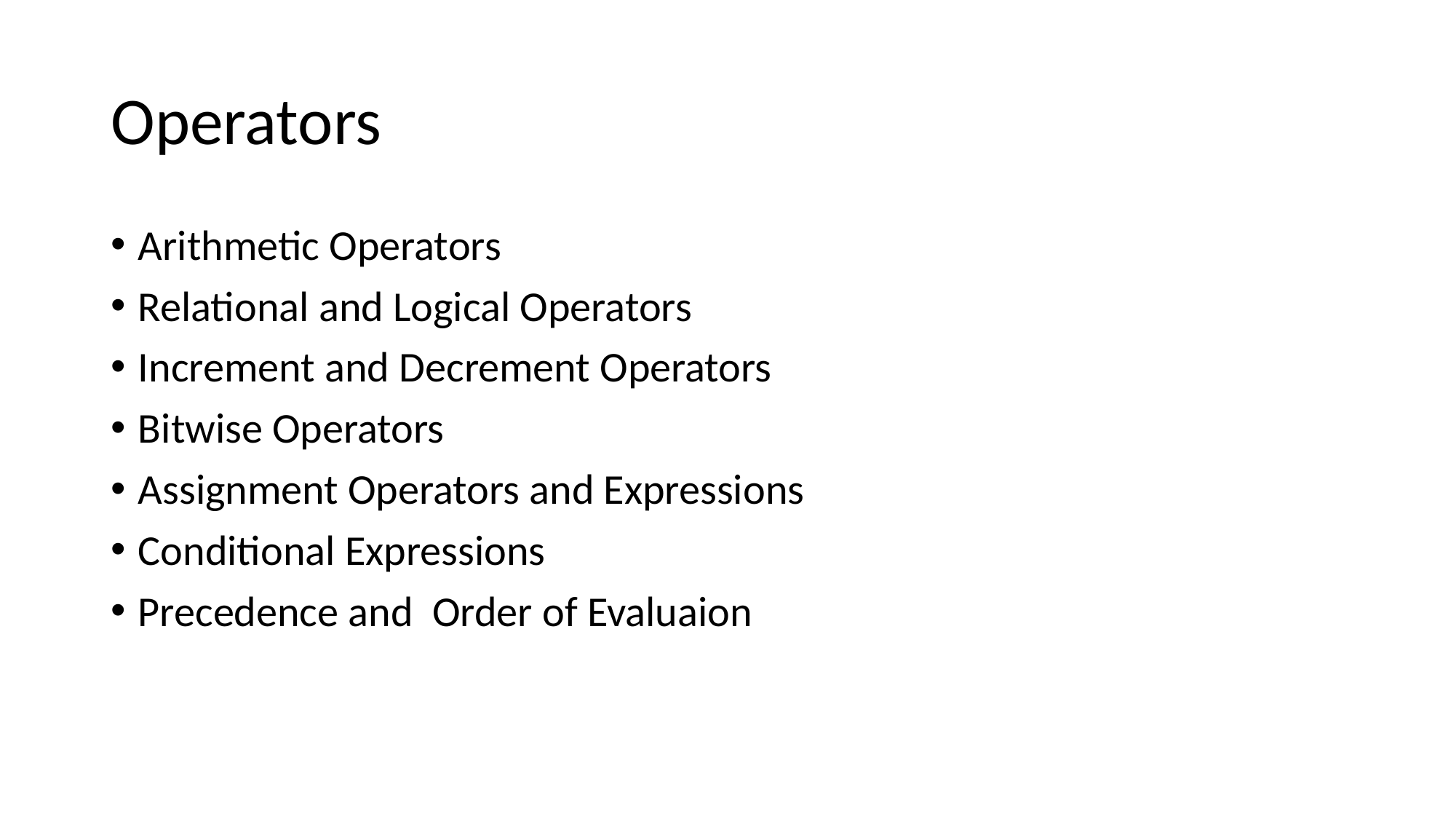

# Operators
Arithmetic Operators
Relational and Logical Operators
Increment and Decrement Operators
Bitwise Operators
Assignment Operators and Expressions
Conditional Expressions
Precedence and  Order of Evaluaion